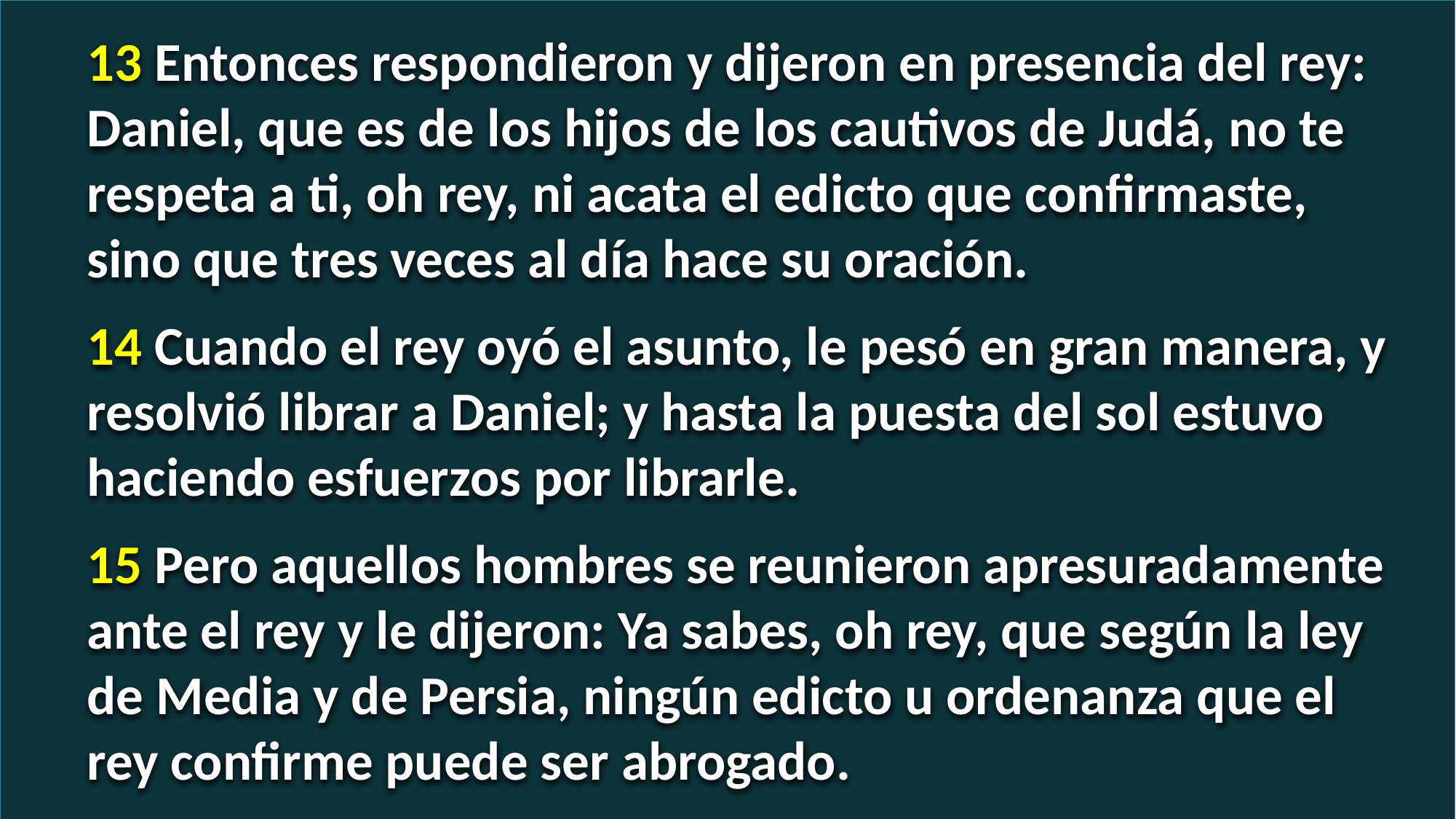

13 Entonces respondieron y dijeron en presencia del rey: Daniel, que es de los hijos de los cautivos de Judá, no te respeta a ti, oh rey, ni acata el edicto que confirmaste, sino que tres veces al día hace su oración.

14 Cuando el rey oyó el asunto, le pesó en gran manera, y resolvió librar a Daniel; y hasta la puesta del sol estuvo haciendo esfuerzos por librarle.

15 Pero aquellos hombres se reunieron apresuradamente ante el rey y le dijeron: Ya sabes, oh rey, que según la ley de Media y de Persia, ningún edicto u ordenanza que el rey confirme puede ser abrogado.